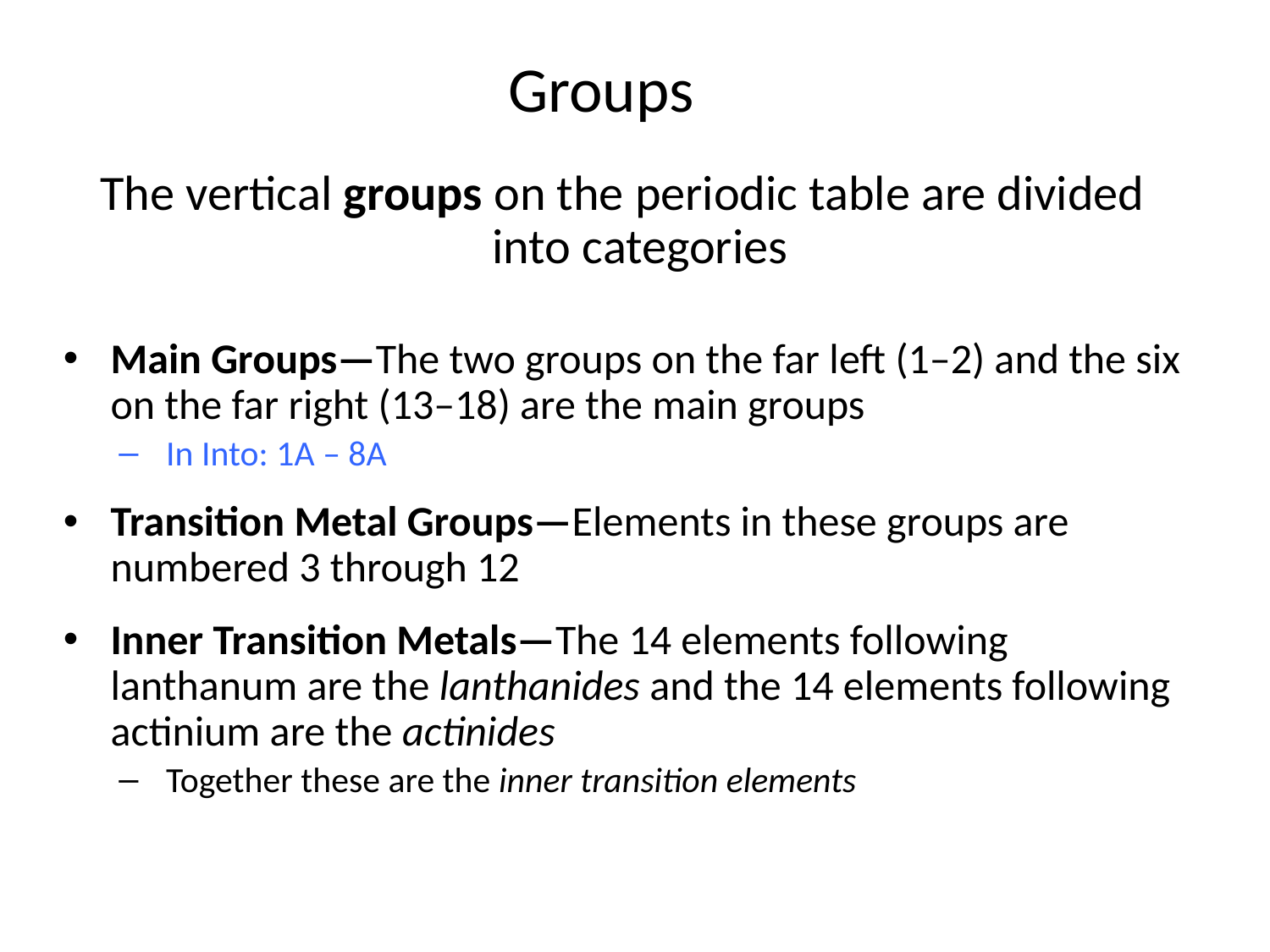

Groups
The vertical groups on the periodic table are divided into categories

Main Groups—The two groups on the far left (1–2) and the six on the far right (13–18) are the main groups
In Into: 1A – 8A

Transition Metal Groups—Elements in these groups are numbered 3 through 12

Inner Transition Metals—The 14 elements following lanthanum are the lanthanides and the 14 elements following actinium are the actinides
Together these are the inner transition elements